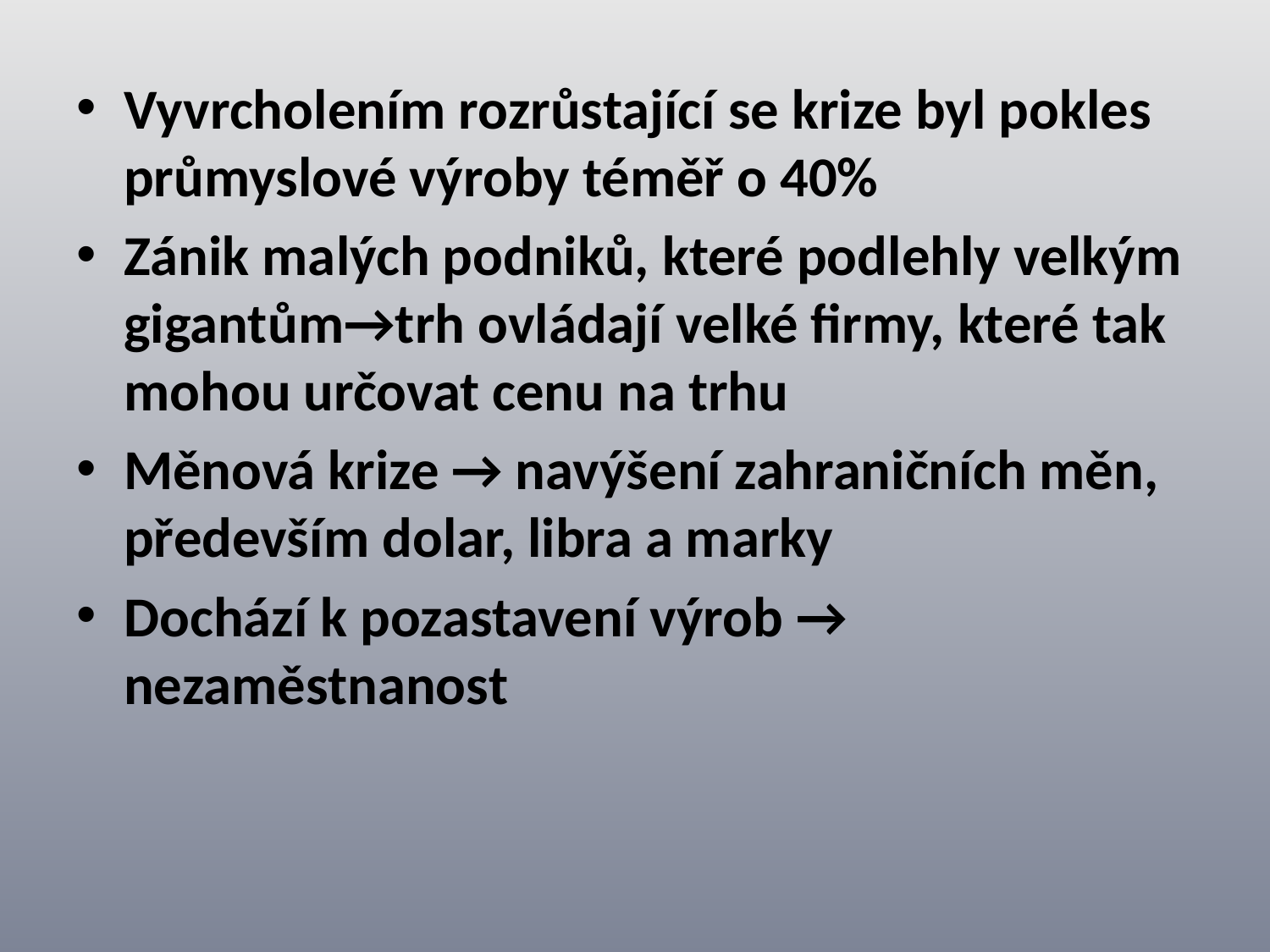

Vyvrcholením rozrůstající se krize byl pokles průmyslové výroby téměř o 40%
Zánik malých podniků, které podlehly velkým gigantům→trh ovládají velké firmy, které tak mohou určovat cenu na trhu
Měnová krize → navýšení zahraničních měn, především dolar, libra a marky
Dochází k pozastavení výrob → nezaměstnanost